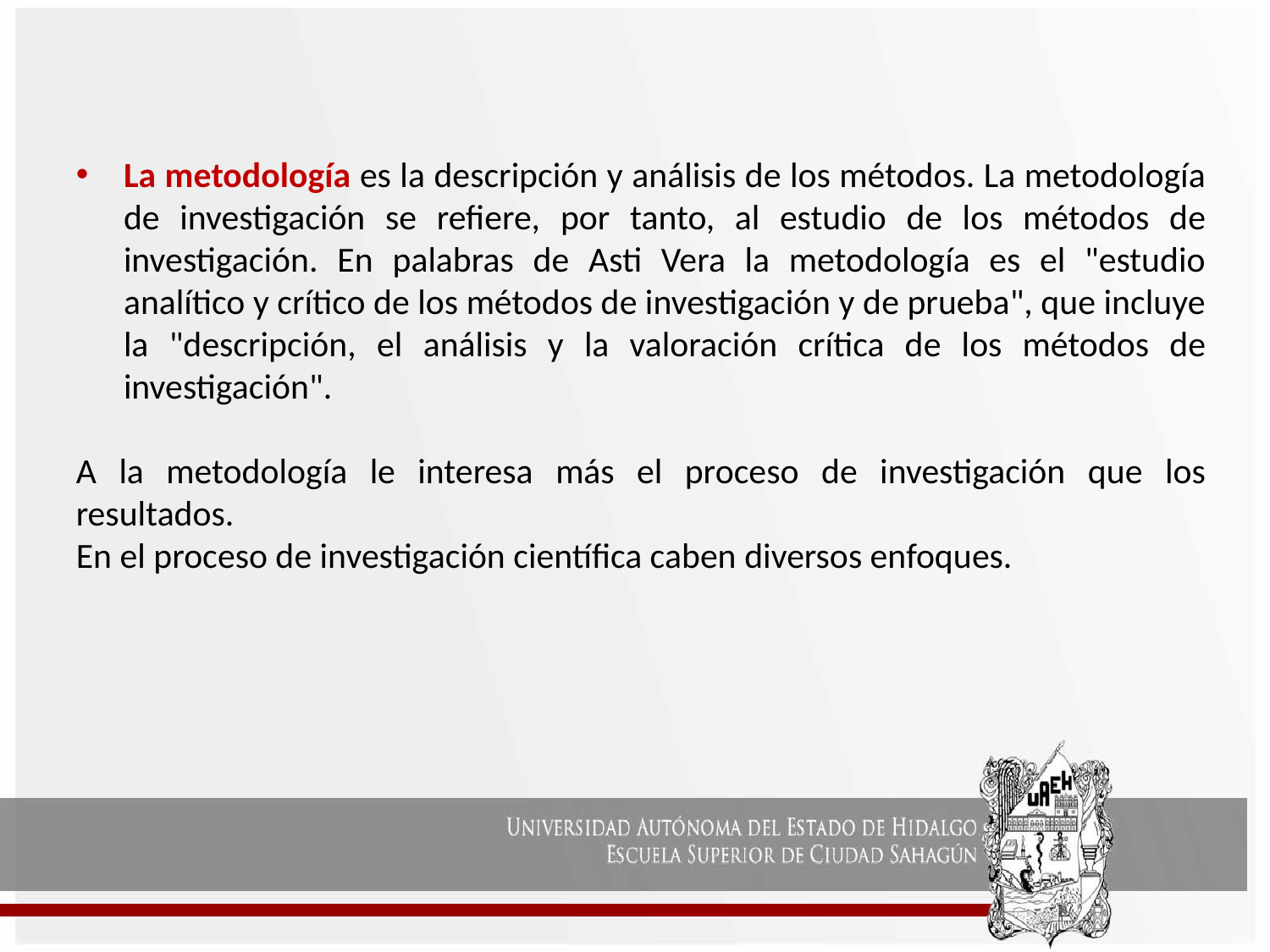

La metodología es la descripción y análisis de los métodos. La metodología de investigación se refiere, por tanto, al estudio de los métodos de investigación. En palabras de Asti Vera la metodología es el "estudio analítico y crítico de los métodos de investigación y de prueba", que incluye la "descripción, el análisis y la valoración crítica de los métodos de investigación".

A la metodología le interesa más el proceso de investigación que los resultados.
En el proceso de investigación científica caben diversos enfoques.